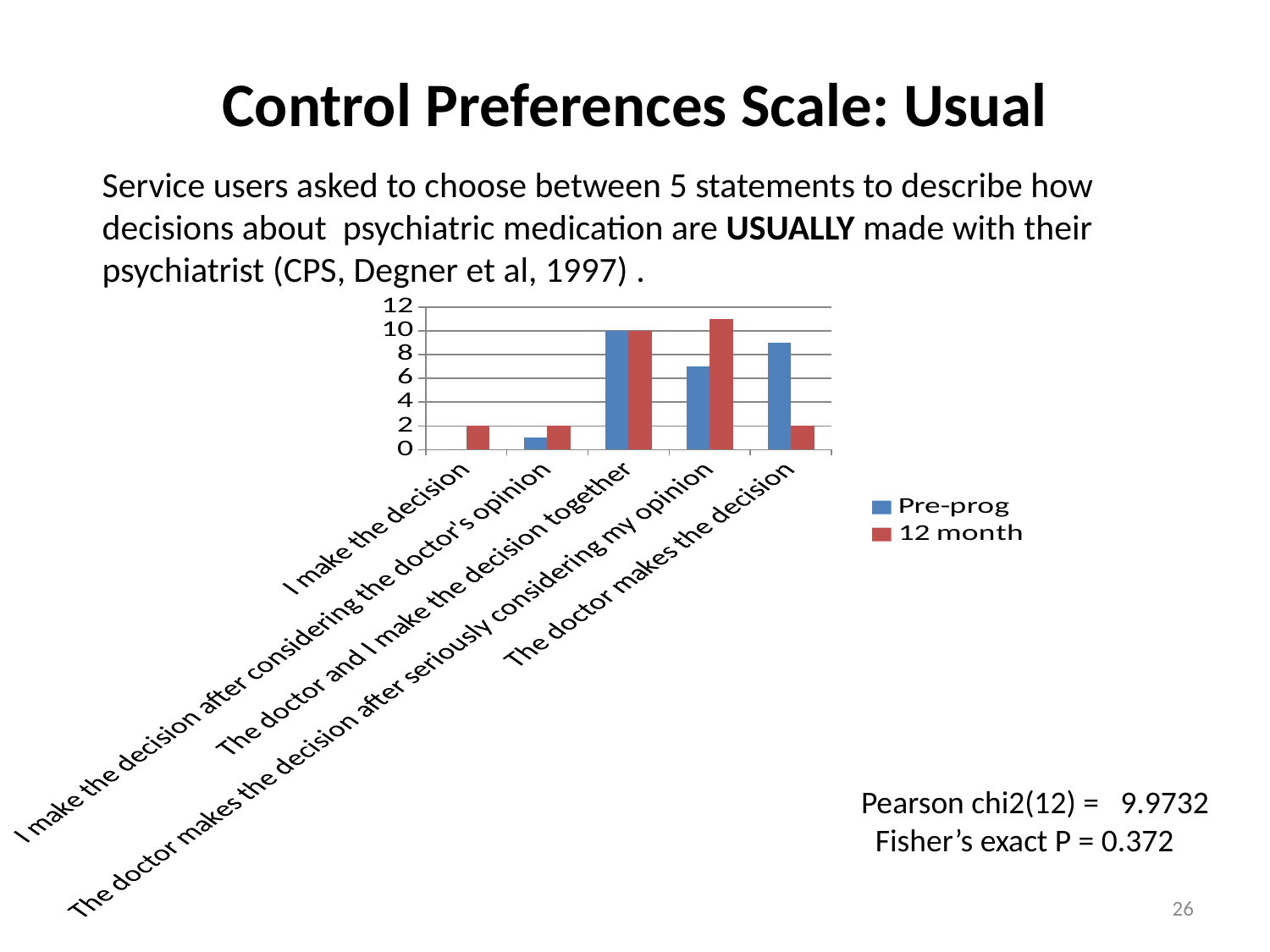

# Control Preferences Scale: Usual
Service users asked to choose between 5 statements to describe how decisions about  psychiatric medication are USUALLY made with their psychiatrist (CPS, Degner et al, 1997) .

### Chart

| Category | Pre-prog | 12 month |
|---|---|---|
| I make the decision | 0.0 | 2.0 |
| I make the decision after considering the doctor's opinion | 1.0 | 2.0 |
| The doctor and I make the decision together | 10.0 | 10.0 |
| The doctor makes the decision after seriously considering my opinion | 7.0 | 11.0 |
| The doctor makes the decision | 9.0 | 2.0 |
Pearson chi2(12) =   9.9732   Fisher’s exact P = 0.372
26